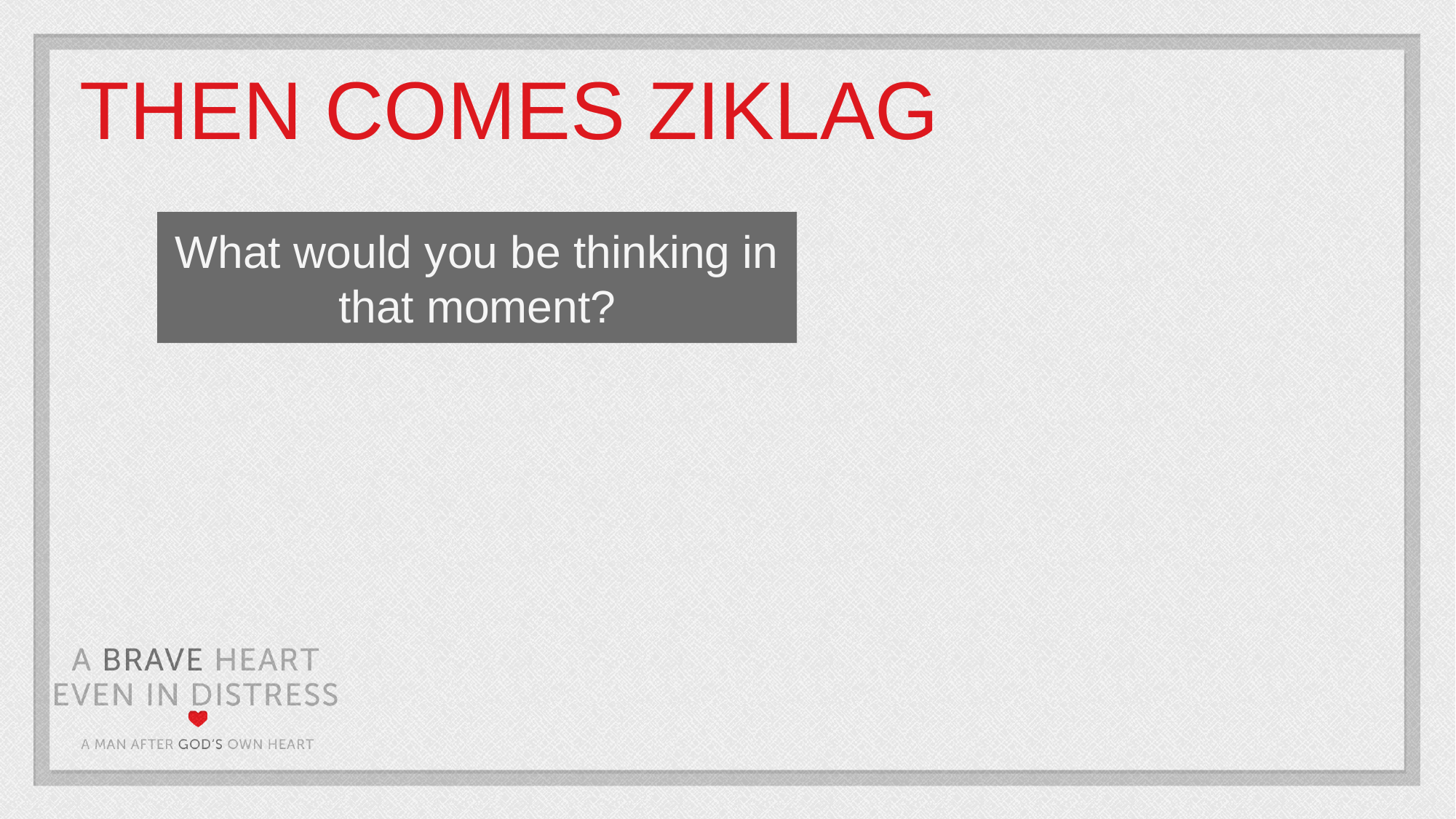

THEN COMES ZIKLAG
What would you be thinking in that moment?